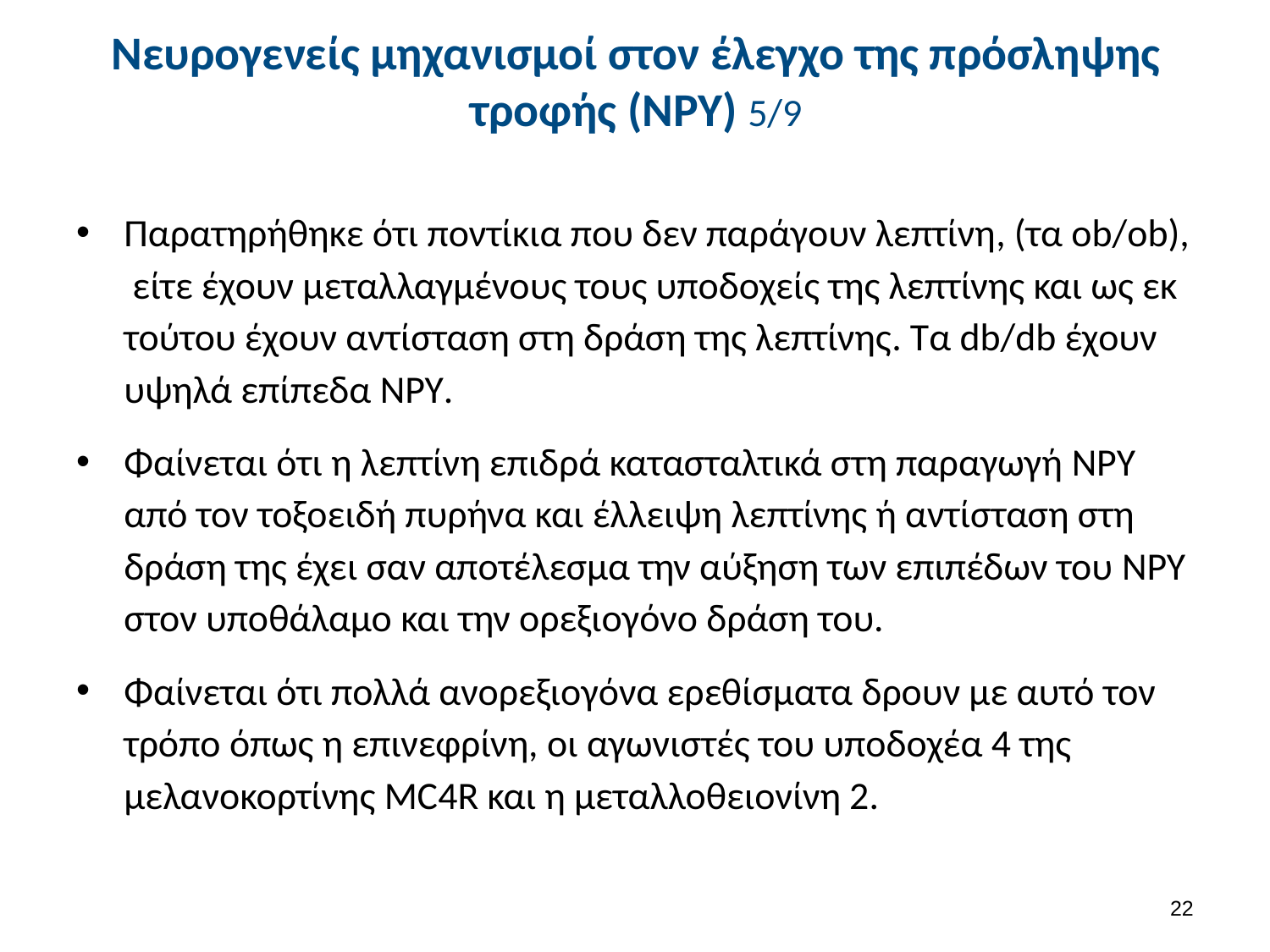

# Νευρογενείς μηχανισμοί στον έλεγχο της πρόσληψης τροφής (NPY) 5/9
Παρατηρήθηκε ότι ποντίκια που δεν παράγουν λεπτίνη, (τα ob/ob),  είτε έχουν μεταλλαγμένους τους υποδοχείς της λεπτίνης και ως εκ τούτου έχουν αντίσταση στη δράση της λεπτίνης. Τα db/db έχουν υψηλά επίπεδα NPY.
Φαίνεται ότι η λεπτίνη επιδρά κατασταλτικά στη παραγωγή NPY από τον τοξοειδή πυρήνα και έλλειψη λεπτίνης ή αντίσταση στη δράση της έχει σαν αποτέλεσμα την αύξηση των επιπέδων του NPY στον υποθάλαμο και την ορεξιογόνο δράση του.
Φαίνεται ότι πολλά ανορεξιογόνα ερεθίσματα δρουν με αυτό τον τρόπο όπως η επινεφρίνη, οι αγωνιστές του υποδοχέα 4 της μελανοκορτίνης MC4R και η μεταλλοθειονίνη 2.
22